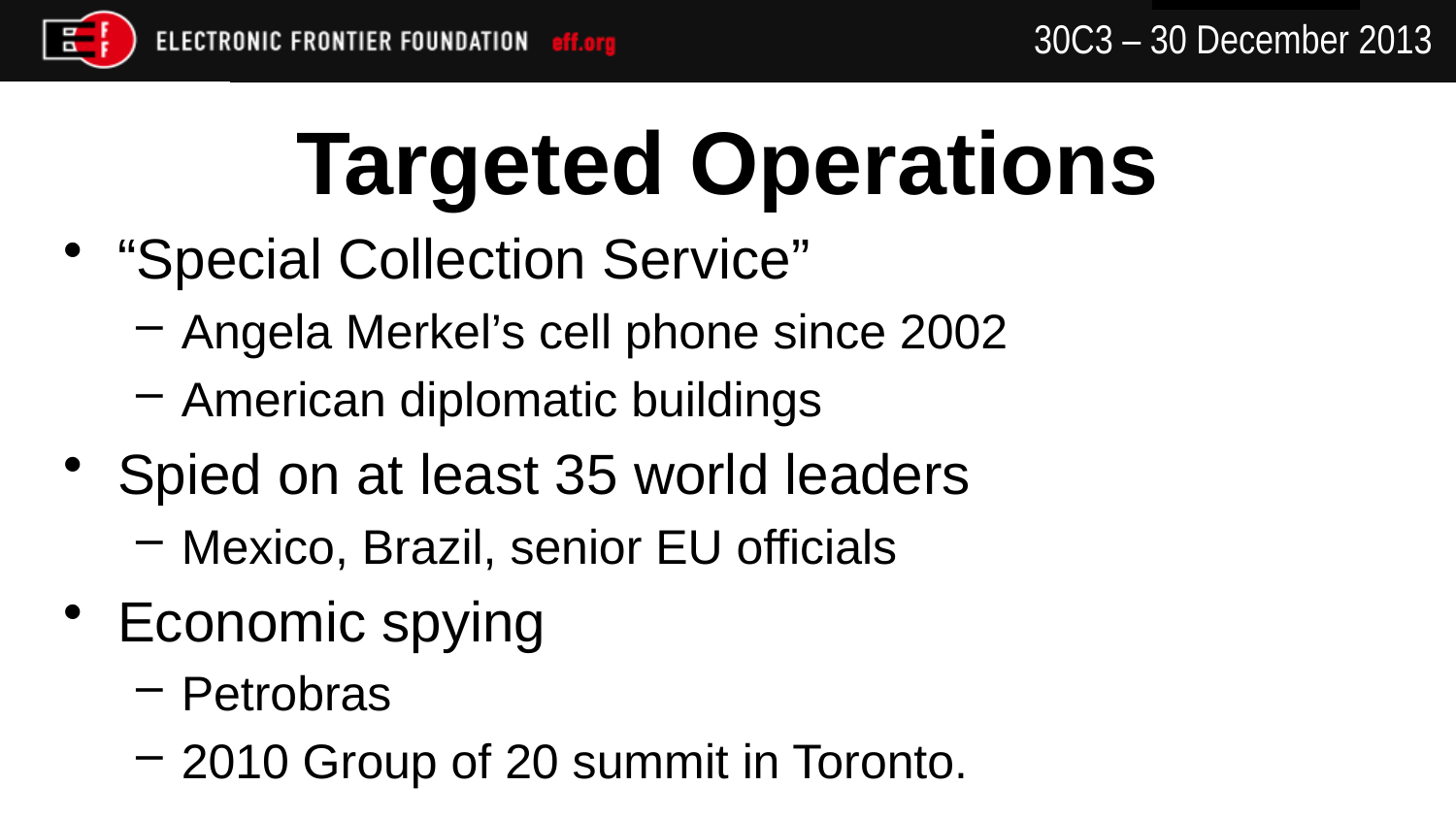

# Targeted Operations
“Special Collection Service”
Angela Merkel’s cell phone since 2002
American diplomatic buildings
Spied on at least 35 world leaders
Mexico, Brazil, senior EU officials
Economic spying
Petrobras
2010 Group of 20 summit in Toronto.